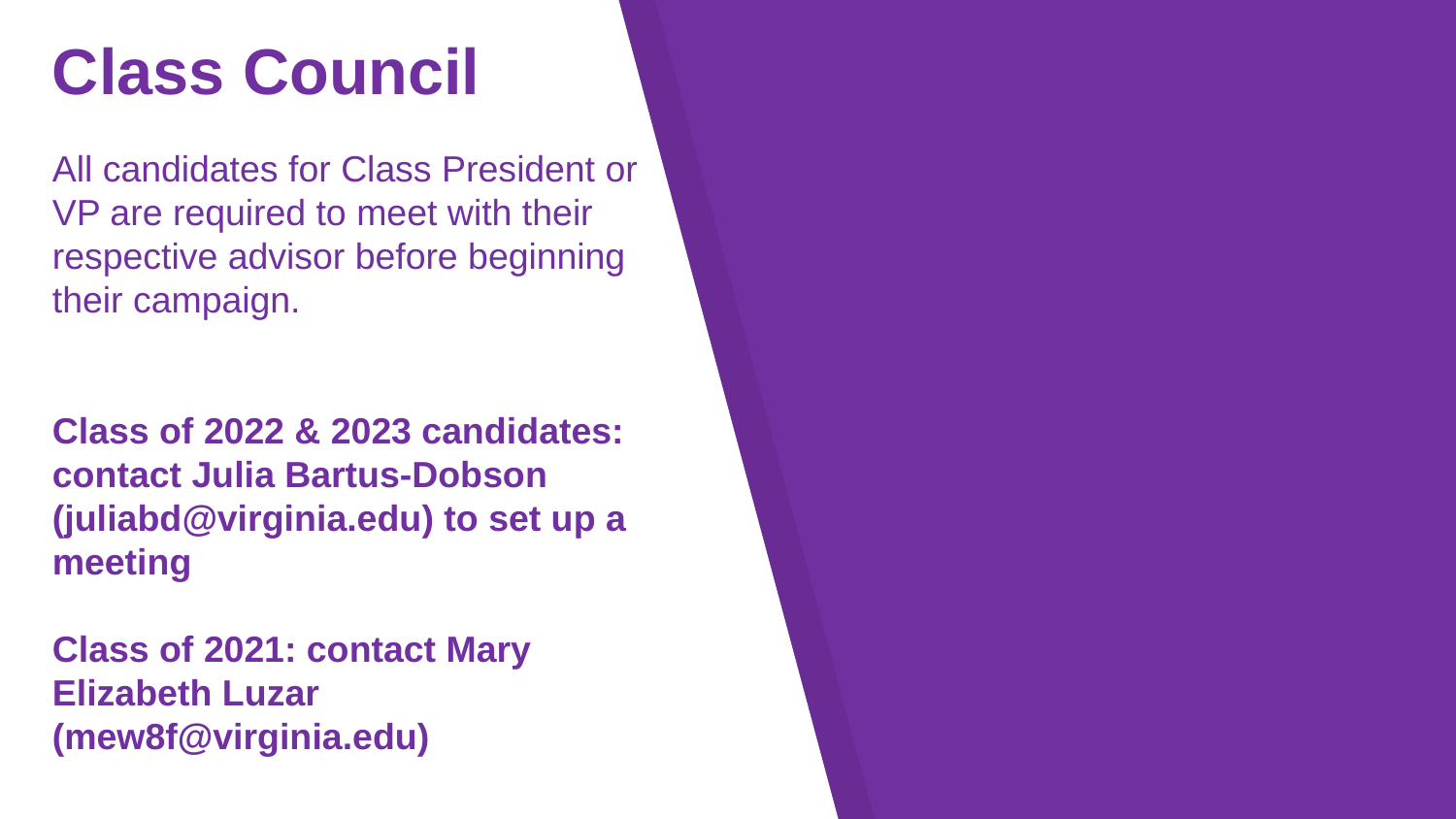

Class Council

All candidates for Class President or VP are required to meet with their respective advisor before beginning their campaign.

Class of 2022 & 2023 candidates: contact Julia Bartus-Dobson (juliabd@virginia.edu) to set up a meeting

Class of 2021: contact Mary Elizabeth Luzar (mew8f@virginia.edu)